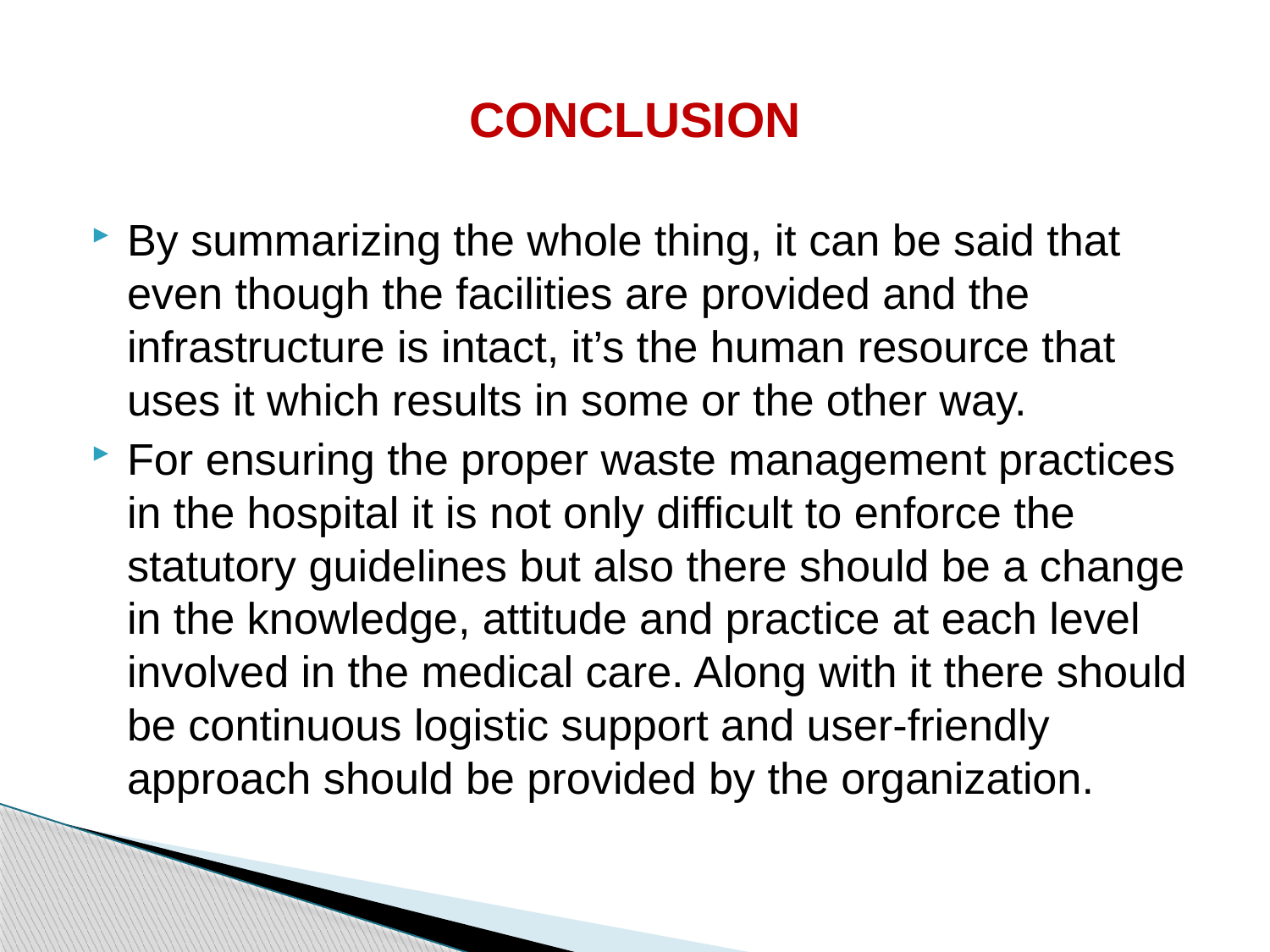

# CONCLUSION
By summarizing the whole thing, it can be said that even though the facilities are provided and the infrastructure is intact, it’s the human resource that uses it which results in some or the other way.
For ensuring the proper waste management practices in the hospital it is not only difficult to enforce the statutory guidelines but also there should be a change in the knowledge, attitude and practice at each level involved in the medical care. Along with it there should be continuous logistic support and user-friendly approach should be provided by the organization.